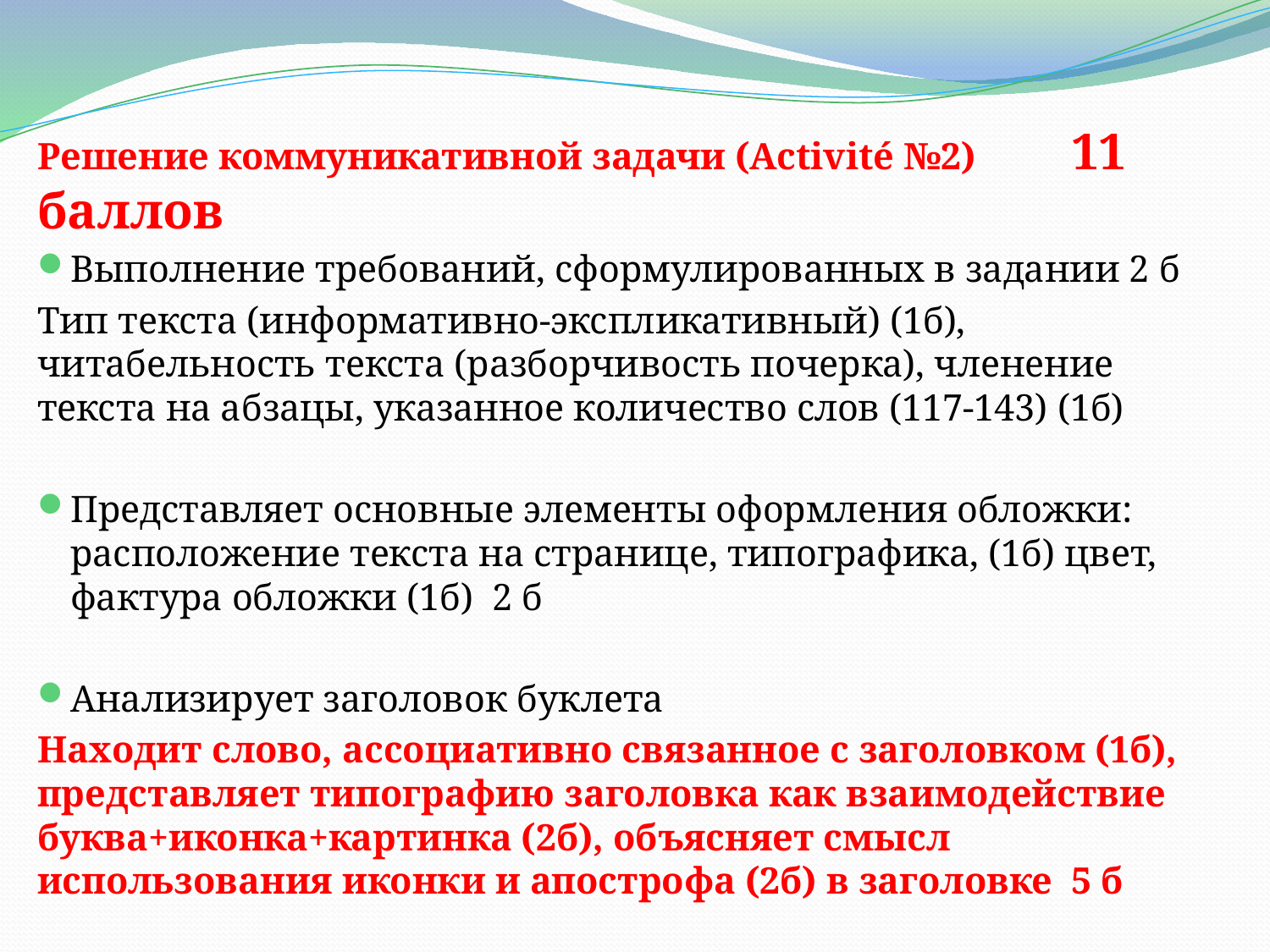

#

Решение коммуникативной задачи (Activité №2) 	11 баллов
Выполнение требований, сформулированных в задании 2 б
Тип текста (информативно-экспликативный) (1б), читабельность текста (разборчивость почерка), членение текста на абзацы, указанное количество слов (117-143) (1б)

Представляет основные элементы оформления обложки: расположение текста на странице, типографика, (1б) цвет, фактура обложки (1б)  2 б

Анализирует заголовок буклета
Находит слово, ассоциативно связанное с заголовком (1б), представляет типографию заголовка как взаимодействие буква+иконка+картинка (2б), объясняет смысл использования иконки и апострофа (2б) в заголовке 	5 б